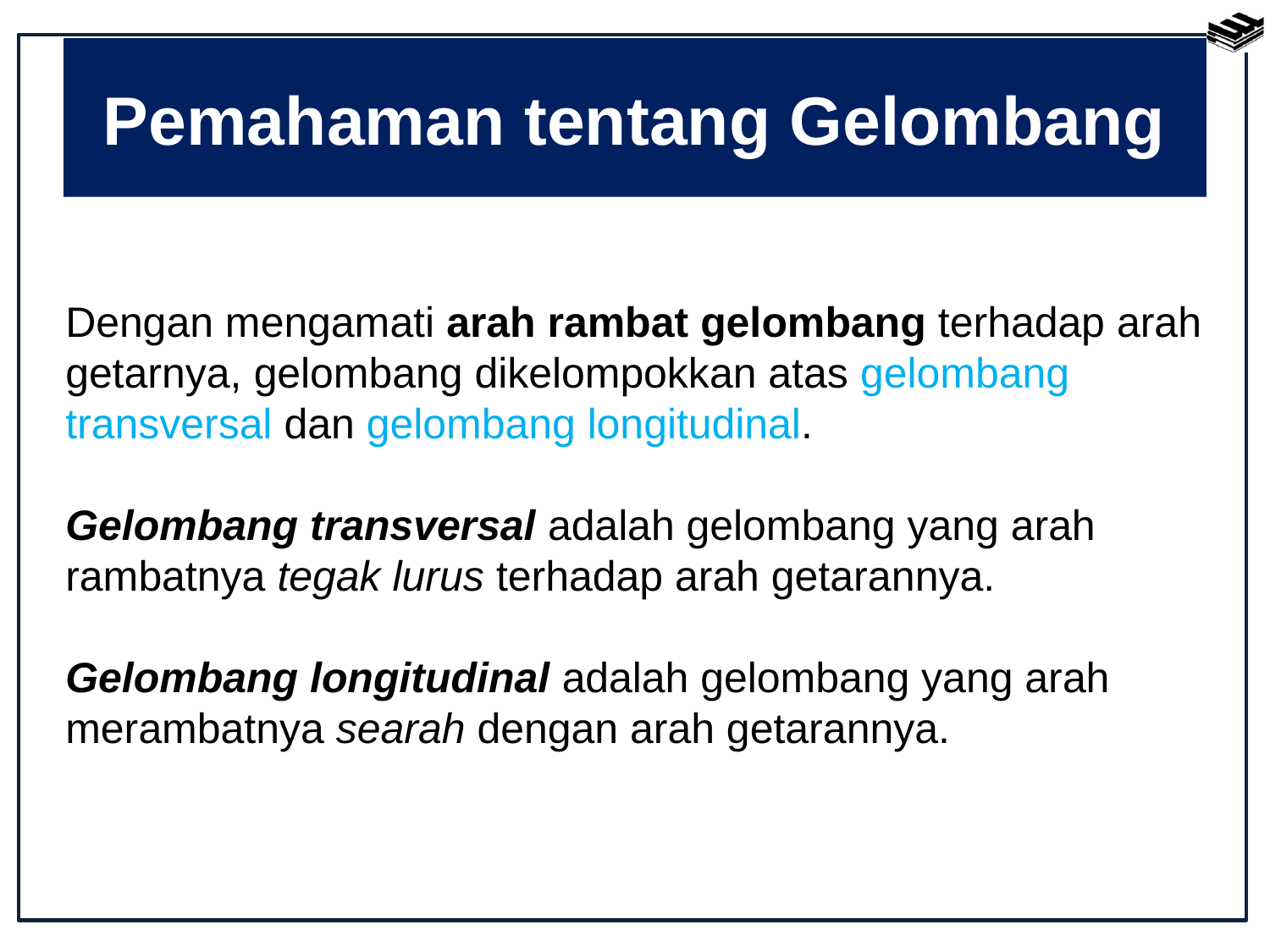

# Pemahaman tentang Gelombang
Dengan mengamati arah rambat gelombang terhadap arah getarnya, gelombang dikelompokkan atas gelombang transversal dan gelombang longitudinal.

Gelombang transversal adalah gelombang yang arah rambatnya tegak lurus terhadap arah getarannya.

Gelombang longitudinal adalah gelombang yang arah merambatnya searah dengan arah getarannya.